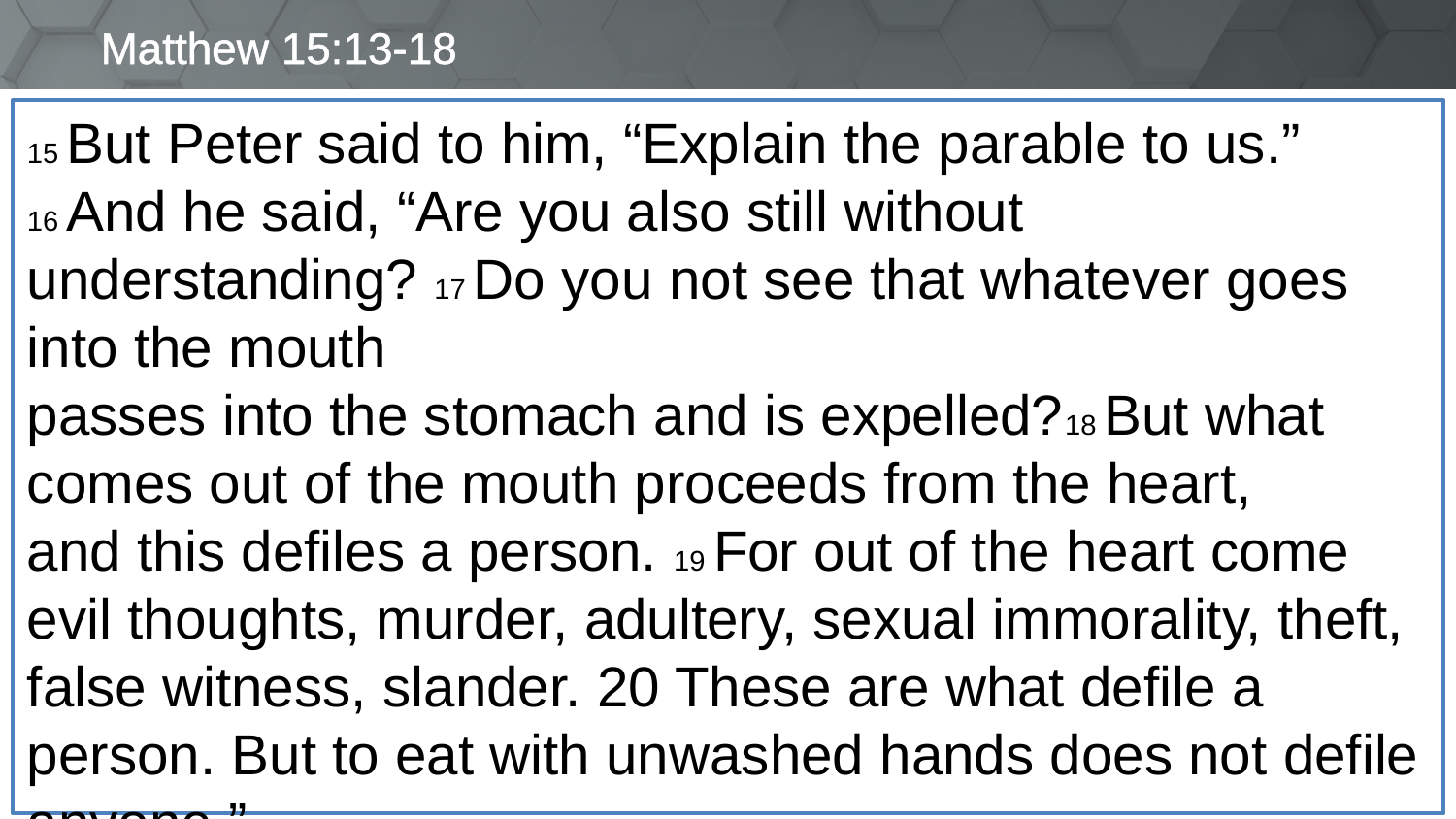

# Matthew 15:13-18
15 But Peter said to him, “Explain the parable to us.”
16 And he said, “Are you also still without understanding? 17 Do you not see that whatever goes into the mouth
passes into the stomach and is expelled?18 But what
comes out of the mouth proceeds from the heart,
and this defiles a person. 19 For out of the heart come
evil thoughts, murder, adultery, sexual immorality, theft, false witness, slander. 20 These are what defile a
person. But to eat with unwashed hands does not defile anyone.”